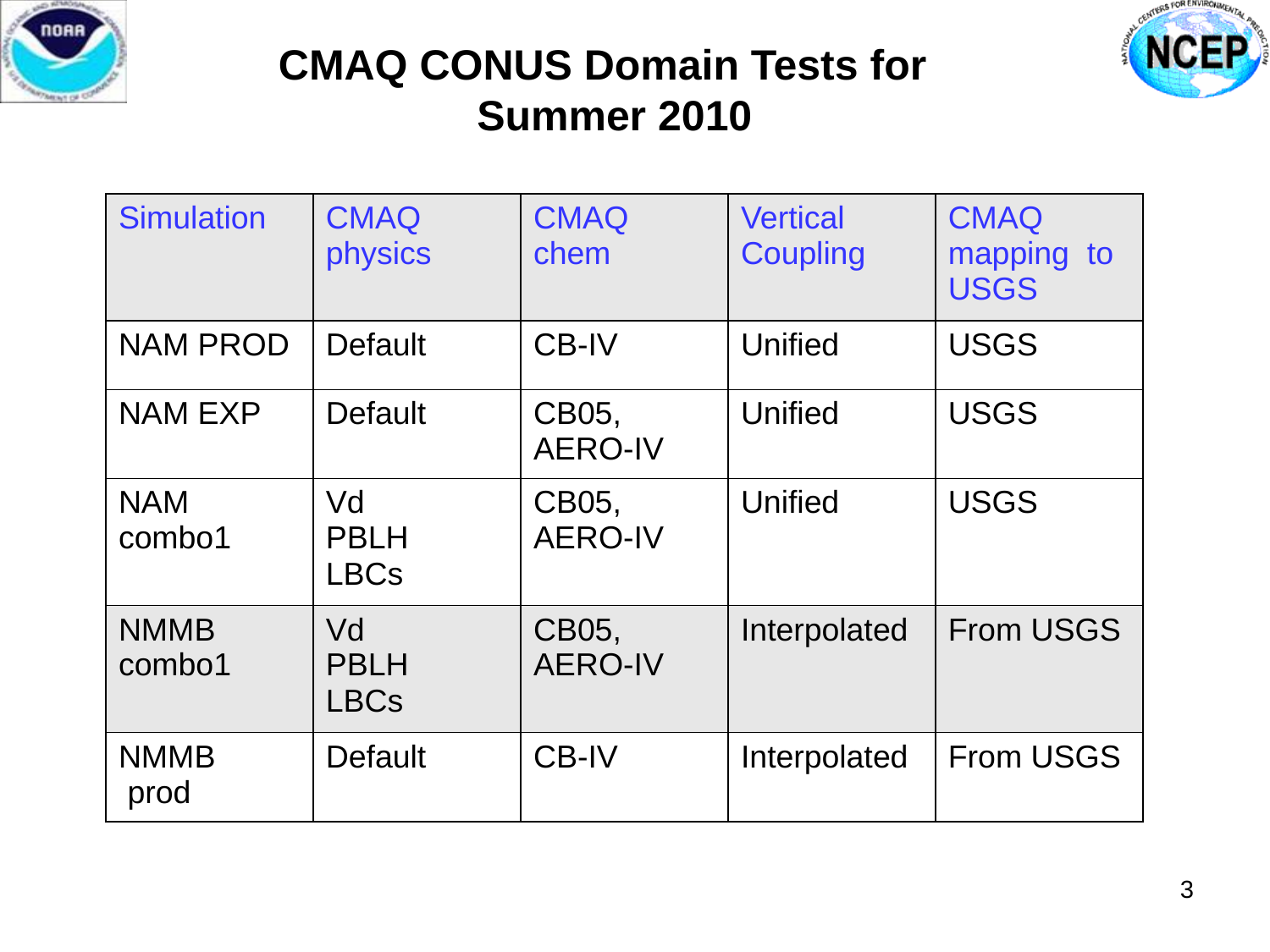

CMAQ CONUS Domain Tests for
 Summer 2010
| Simulation | CMAQ physics | CMAQ chem | Vertical Coupling | CMAQ mapping to USGS |
| --- | --- | --- | --- | --- |
| NAM PROD | Default | CB-IV | Unified | USGS |
| NAM EXP | Default | CB05, AERO-IV | Unified | USGS |
| NAM combo1 | Vd PBLH LBCs | CB05, AERO-IV | Unified | USGS |
| NMMB combo1 | Vd PBLH LBCs | CB05, AERO-IV | Interpolated | From USGS |
| NMMB prod | Default | CB-IV | Interpolated | From USGS |
3